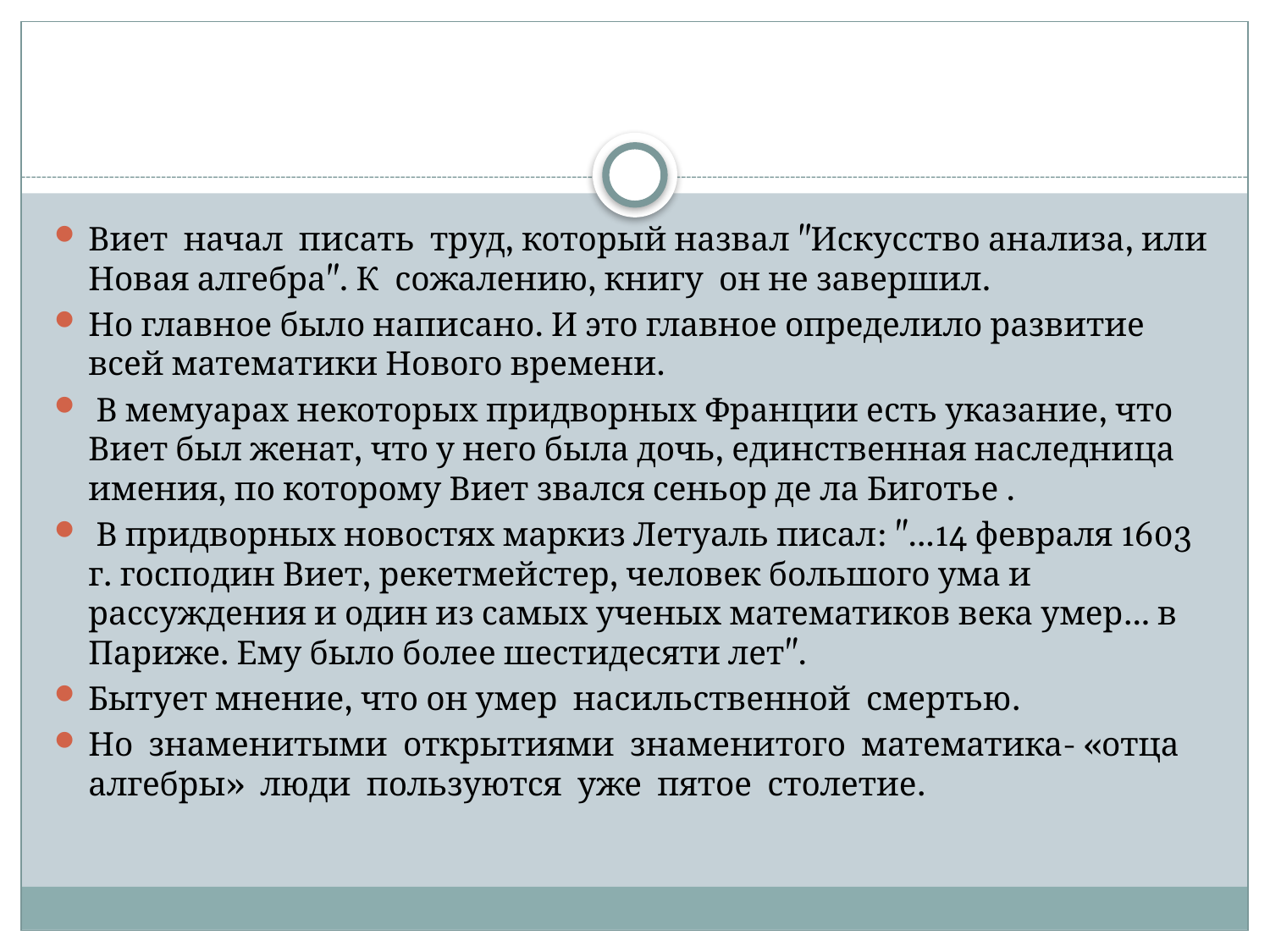

#
Виет  начал  писать  труд, который назвал "Искусство анализа, или Новая алгебра". К  сожалению, книгу  он не завершил.
Но главное было написано. И это главное определило развитие всей математики Нового времени.
 В мемуарах некоторых придворных Франции есть указание, что Виет был женат, что у него была дочь, единственная наследница имения, по которому Виет звался сеньор де ла Биготье .
 В придворных новостях маркиз Летуаль писал: "...14 февраля 1603 г. господин Виет, рекетмейстер, человек большого ума и рассуждения и один из самых ученых математиков века умер... в Париже. Ему было более шестидесяти лет".
Бытует мнение, что он умер  насильственной  смертью.
Но  знаменитыми  открытиями  знаменитого  математика- «отца  алгебры»  люди  пользуются  уже  пятое  столетие.